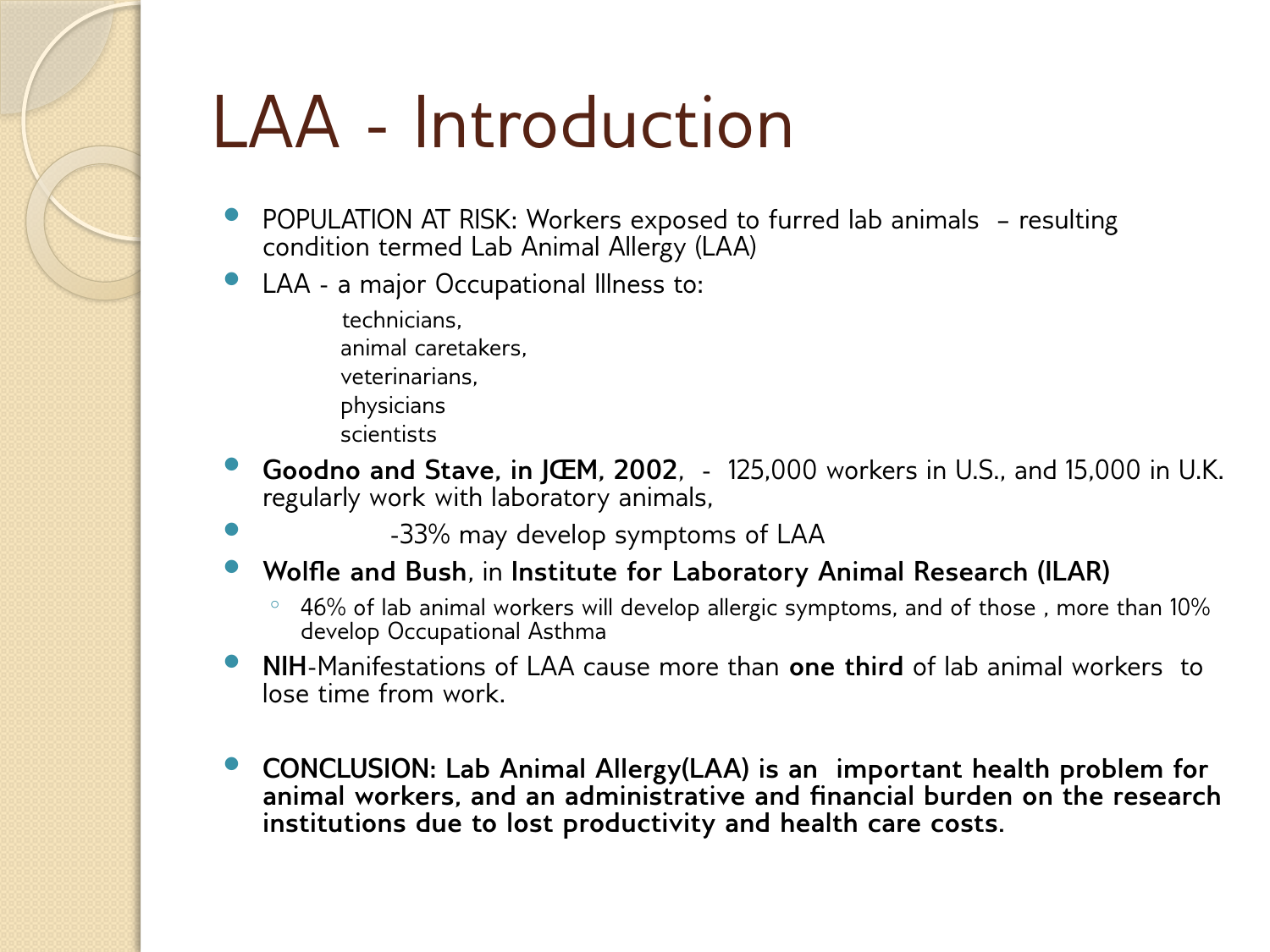

# LAA - Introduction
POPULATION AT RISK: Workers exposed to furred lab animals  – resulting condition termed Lab Animal Allergy (LAA)
LAA - a major Occupational Illness to:
          technicians,
     animal caretakers,
     veterinarians,
     physicians
     scientists
Goodno and Stave, in JOEM, 2002,  -  125,000 workers in U.S., and 15,000 in U.K. regularly work with laboratory animals,
 	-33% may develop symptoms of LAA
Wolfle and Bush, in Institute for Laboratory Animal Research (ILAR)
46% of lab animal workers will develop allergic symptoms, and of those , more than 10% develop Occupational Asthma
NIH-Manifestations of LAA cause more than one third of lab animal workers  to lose time from work.

CONCLUSION: Lab Animal Allergy(LAA) is an  important health problem for animal workers, and an administrative and financial burden on the research institutions due to lost productivity and health care costs.